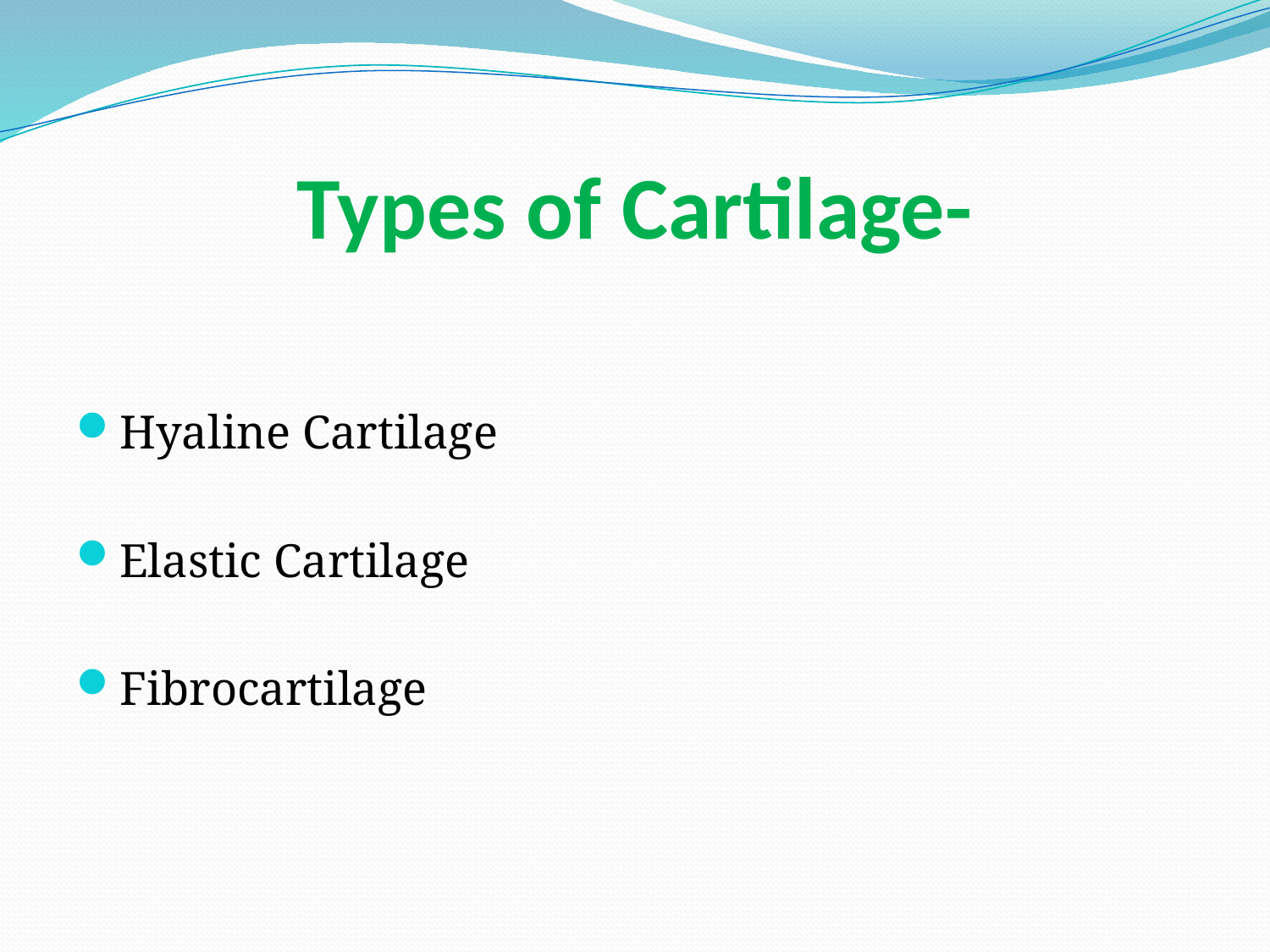

# Types of Cartilage-

Hyaline Cartilage

Elastic Cartilage

Fibrocartilage